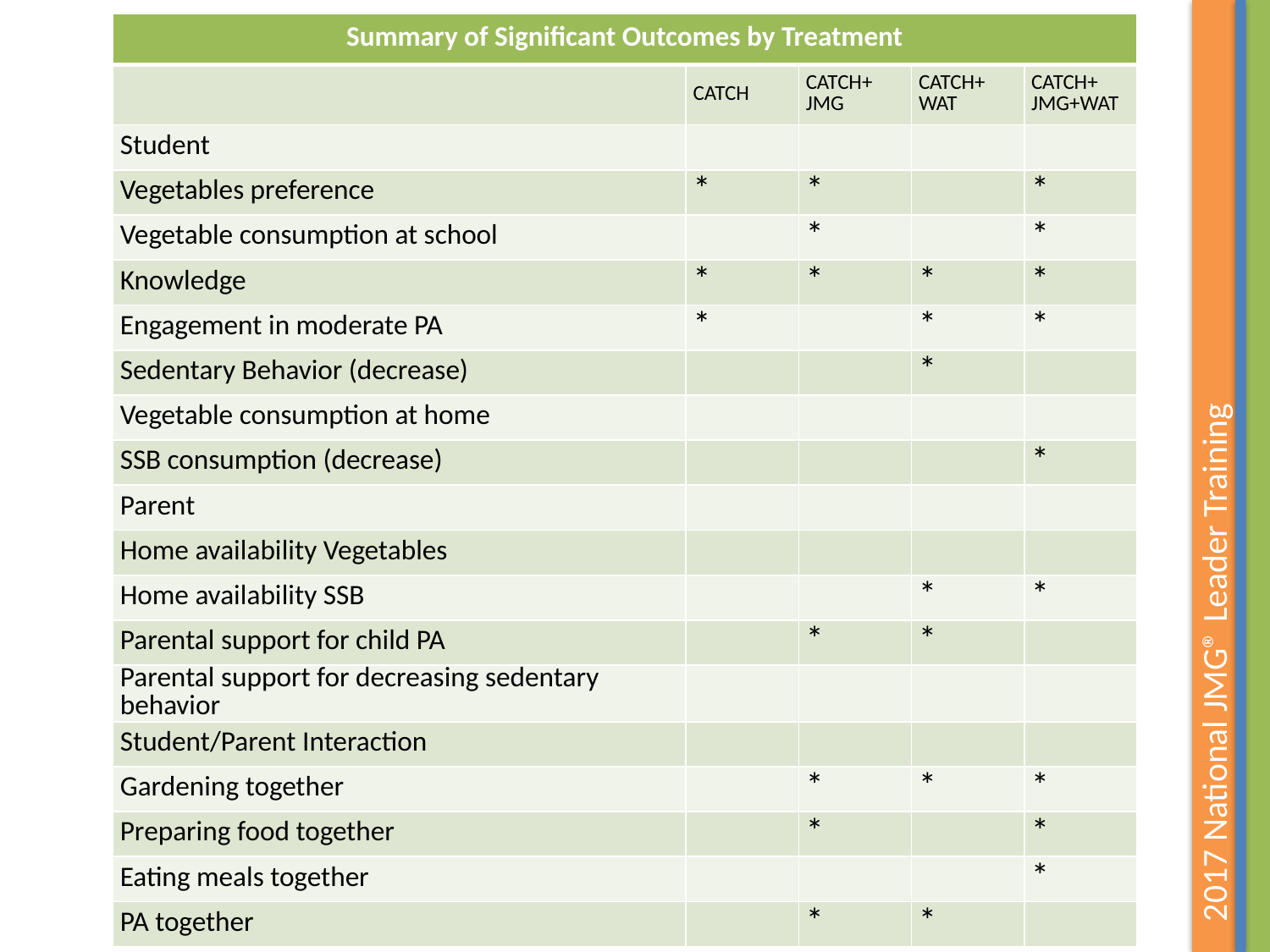

| Summary of Significant Outcomes by Treatment |  |  |  |  |
| --- | --- | --- | --- | --- |
|  | CATCH | CATCH+ JMG | CATCH+ WAT | CATCH+ JMG+WAT |
| Student |  |  |  |  |
| Vegetables preference | \* | \* |  | \* |
| Vegetable consumption at school |  | \* |  | \* |
| Knowledge | \* | \* | \* | \* |
| Engagement in moderate PA | \* |  | \* | \* |
| Sedentary Behavior (decrease) |  |  | \* |  |
| Vegetable consumption at home |  |  |  |  |
| SSB consumption (decrease) |  |  |  | \* |
| Parent |  |  |  |  |
| Home availability Vegetables |  |  |  |  |
| Home availability SSB |  |  | \* | \* |
| Parental support for child PA |  | \* | \* |  |
| Parental support for decreasing sedentary behavior |  |  |  |  |
| Student/Parent Interaction |  |  |  |  |
| Gardening together |  | \* | \* | \* |
| Preparing food together |  | \* |  | \* |
| Eating meals together |  |  |  | \* |
| PA together |  | \* | \* |  |